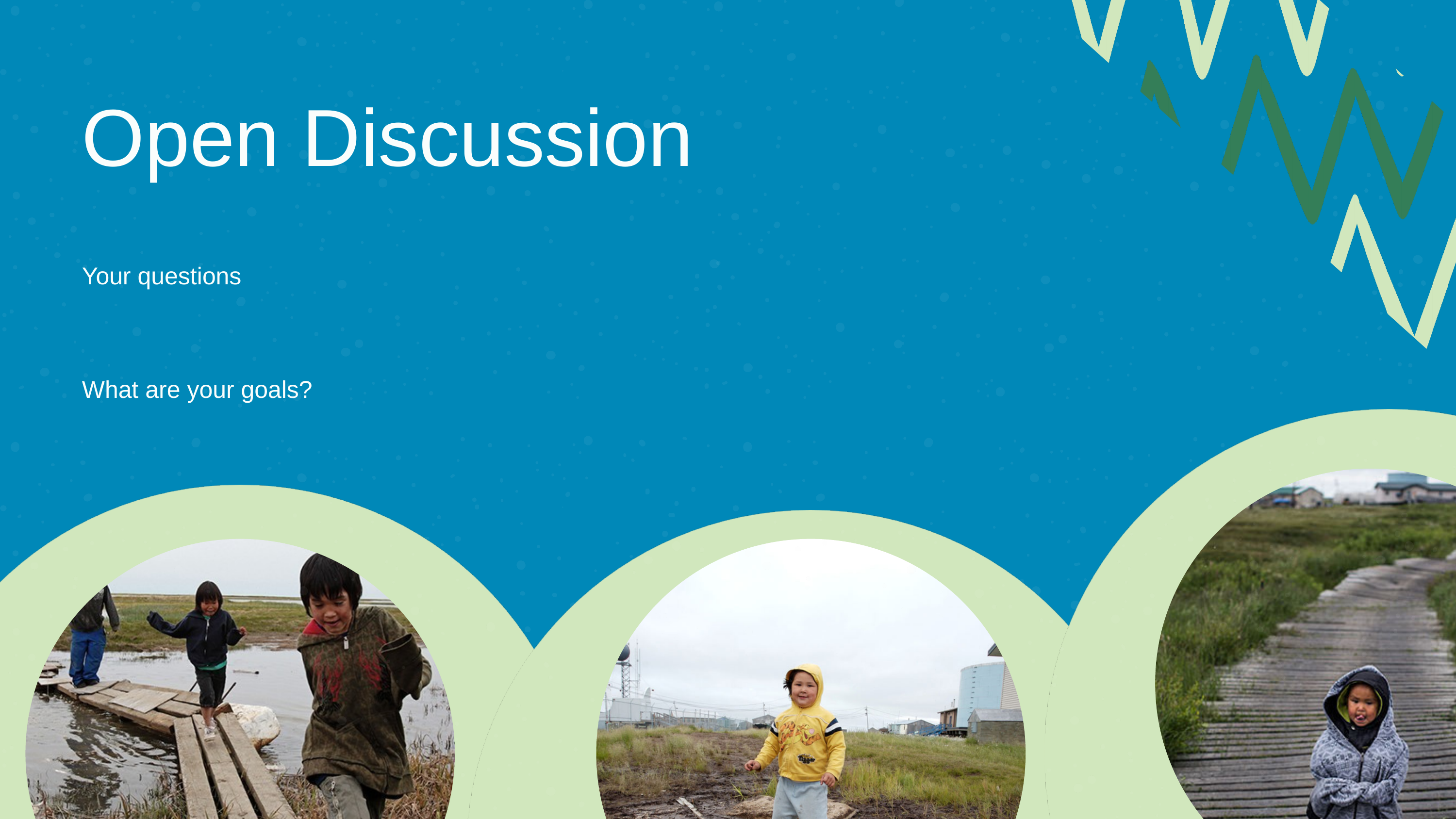

Open Discussion
Your questions
What are your goals?